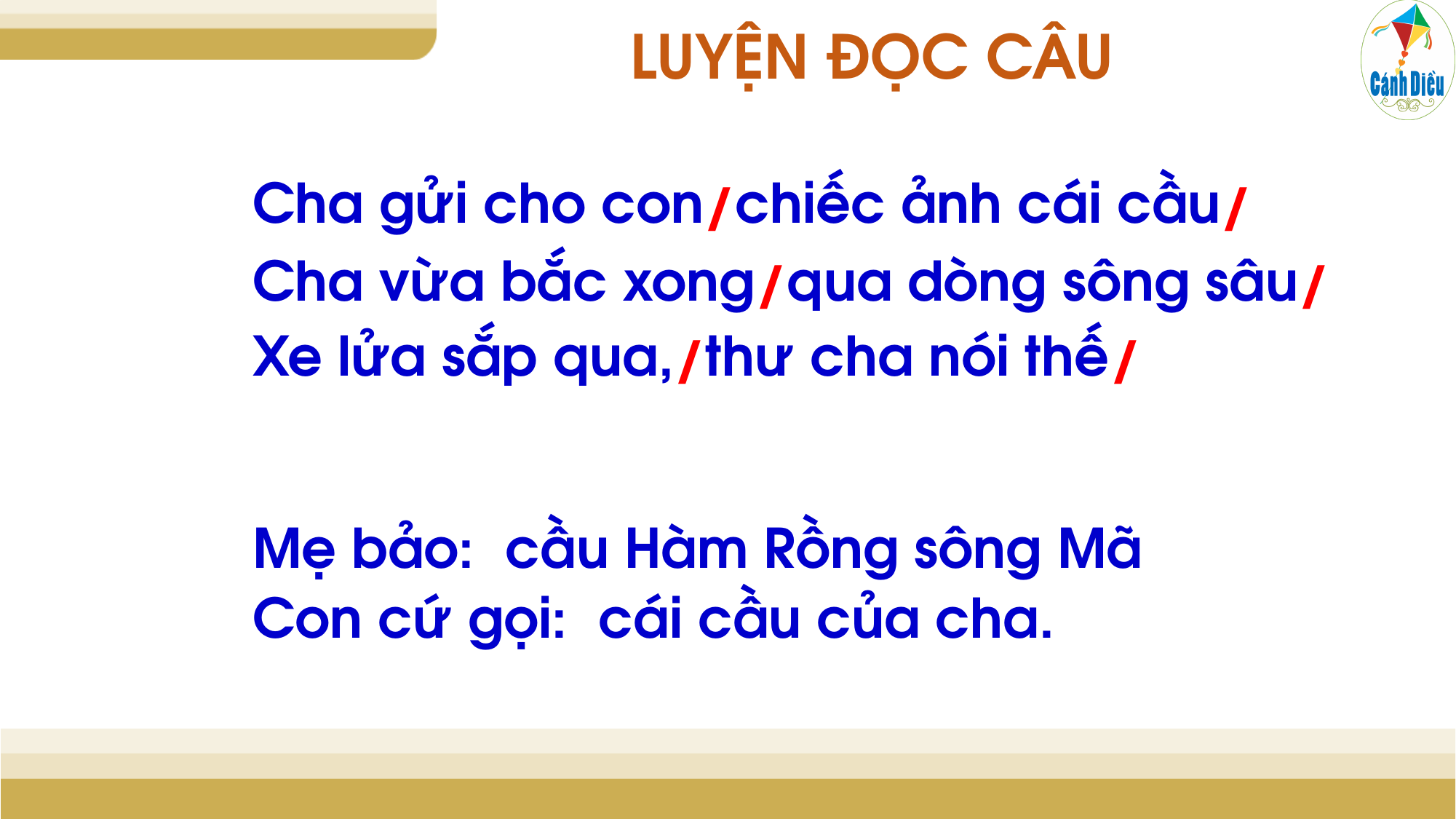

LUYỆN ĐỌC CÂU
Cha gửi cho con/chiếc ảnh cái cầu/
Cha vừa bắc xong/qua dòng sông sâu/
Xe lửa sắp qua,/thư cha nói thế/
Mẹ bảo:/cầu Hàm Rồng sông Mã/
Con cứ gọi:/cái cầu của cha.//